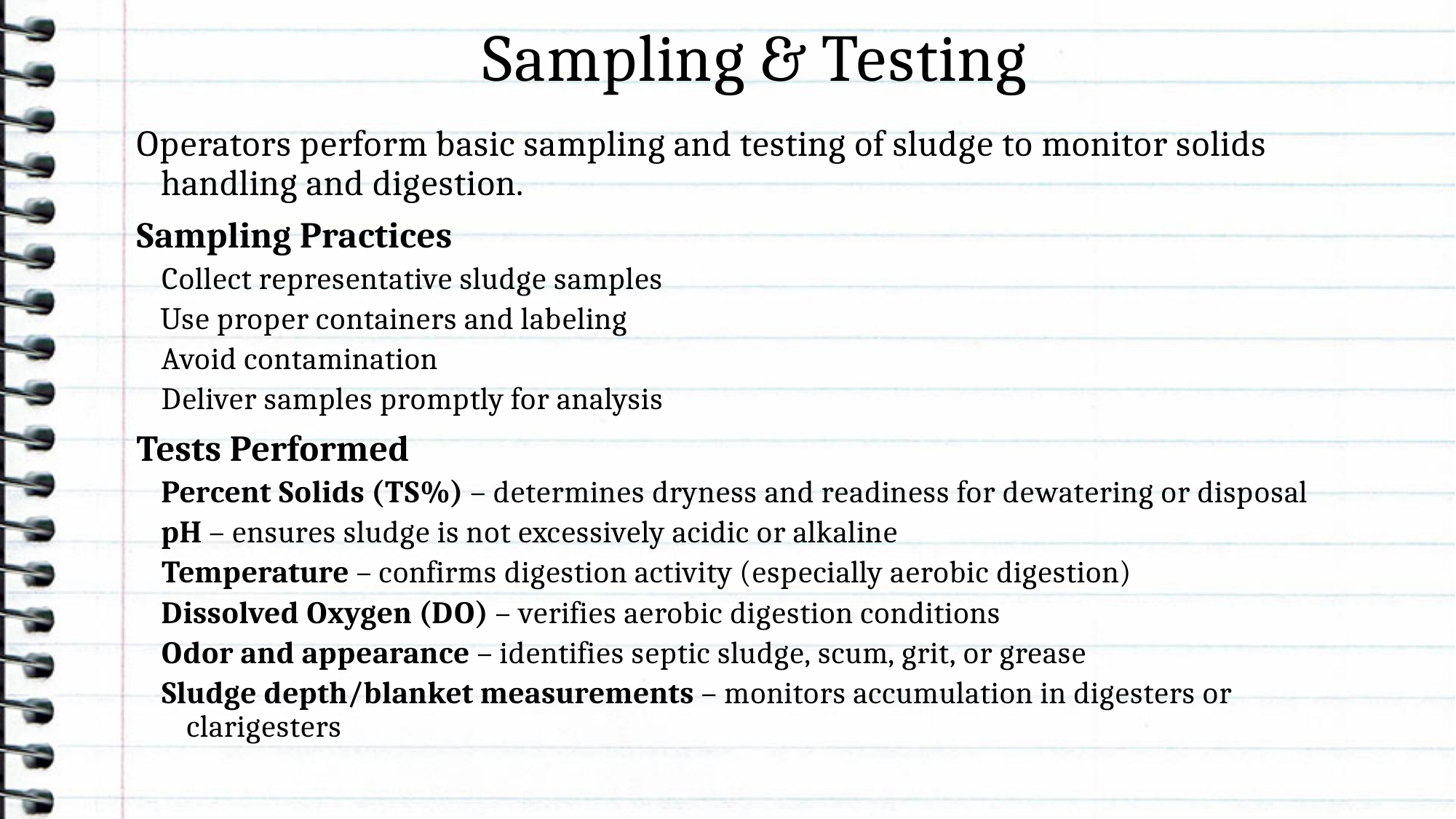

# Sampling & Testing
Operators perform basic sampling and testing of sludge to monitor solids handling and digestion.
Sampling Practices
Collect representative sludge samples
Use proper containers and labeling
Avoid contamination
Deliver samples promptly for analysis
Tests Performed
Percent Solids (TS%) – determines dryness and readiness for dewatering or disposal
pH – ensures sludge is not excessively acidic or alkaline
Temperature – confirms digestion activity (especially aerobic digestion)
Dissolved Oxygen (DO) – verifies aerobic digestion conditions
Odor and appearance – identifies septic sludge, scum, grit, or grease
Sludge depth/blanket measurements – monitors accumulation in digesters or clarigesters